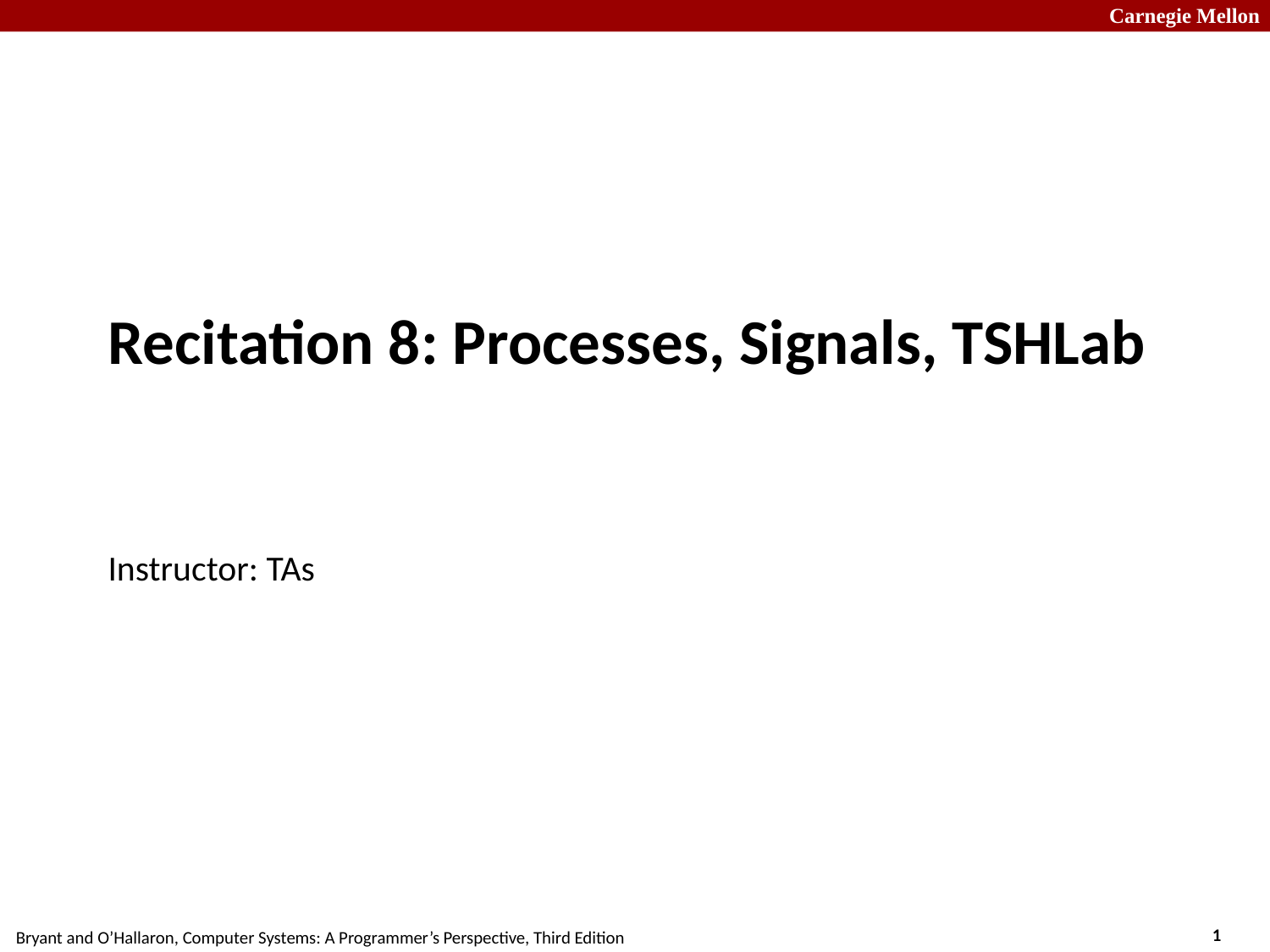

# Recitation 8: Processes, Signals, TSHLab
Instructor: TAs